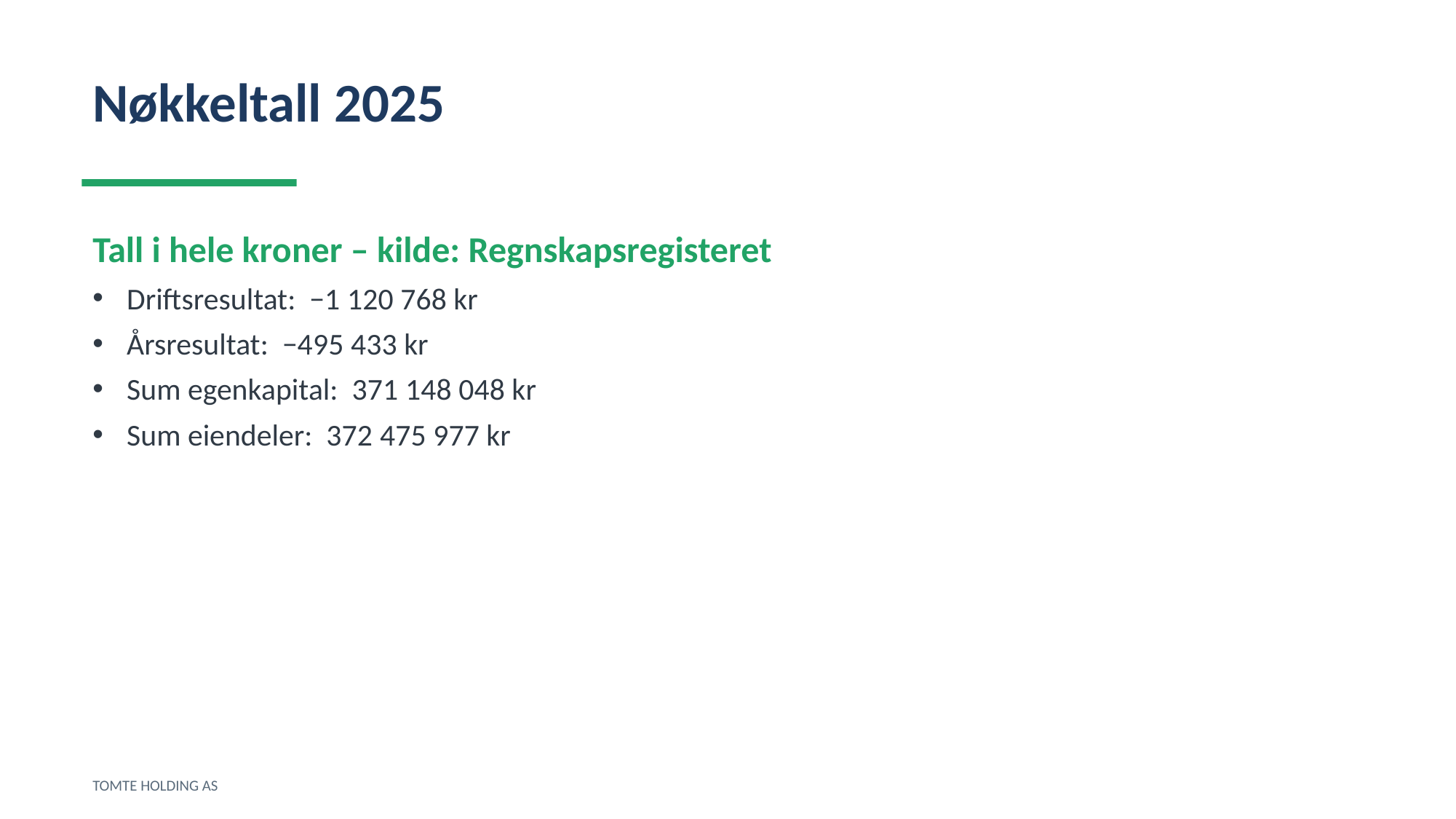

Nøkkeltall 2025

Tall i hele kroner – kilde: Regnskapsregisteret
Driftsresultat:  −1 120 768 kr
Årsresultat:  −495 433 kr
Sum egenkapital:  371 148 048 kr
Sum eiendeler:  372 475 977 kr
TOMTE HOLDING AS